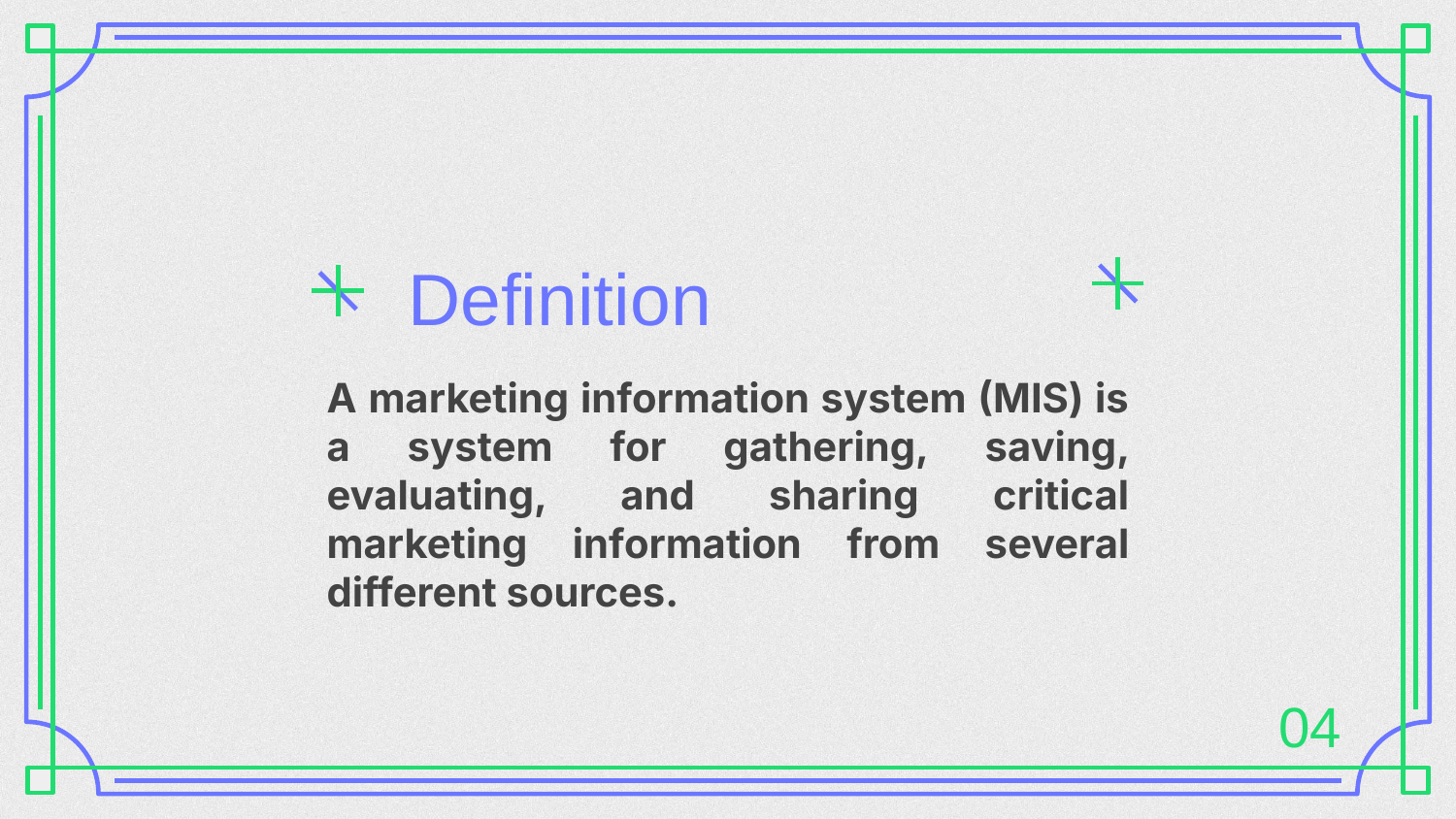

# Definition
A marketing information system (MIS) is a system for gathering, saving, evaluating, and sharing critical marketing information from several different sources.
04